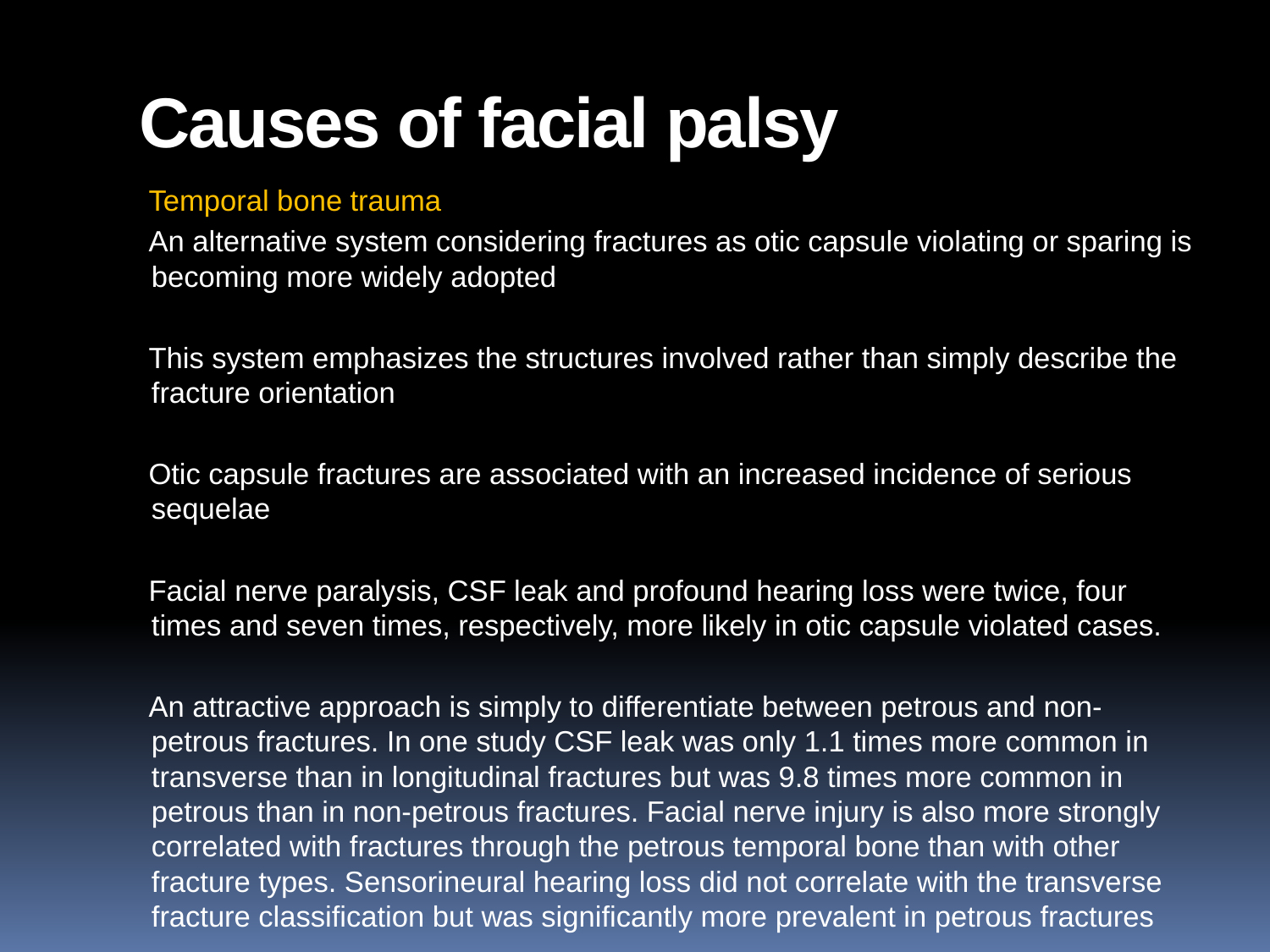

# Causes of facial palsy
Temporal bone trauma
An alternative system considering fractures as otic capsule violating or sparing is becoming more widely adopted

This system emphasizes the structures involved rather than simply describe the fracture orientation

Otic capsule fractures are associated with an increased incidence of serious sequelae

Facial nerve paralysis, CSF leak and profound hearing loss were twice, four times and seven times, respectively, more likely in otic capsule violated cases.

An attractive approach is simply to differentiate between petrous and non-petrous fractures. In one study CSF leak was only 1.1 times more common in transverse than in longitudinal fractures but was 9.8 times more common in petrous than in non-petrous fractures. Facial nerve injury is also more strongly correlated with fractures through the petrous temporal bone than with other fracture types. Sensorineural hearing loss did not correlate with the transverse fracture classification but was significantly more prevalent in petrous fractures